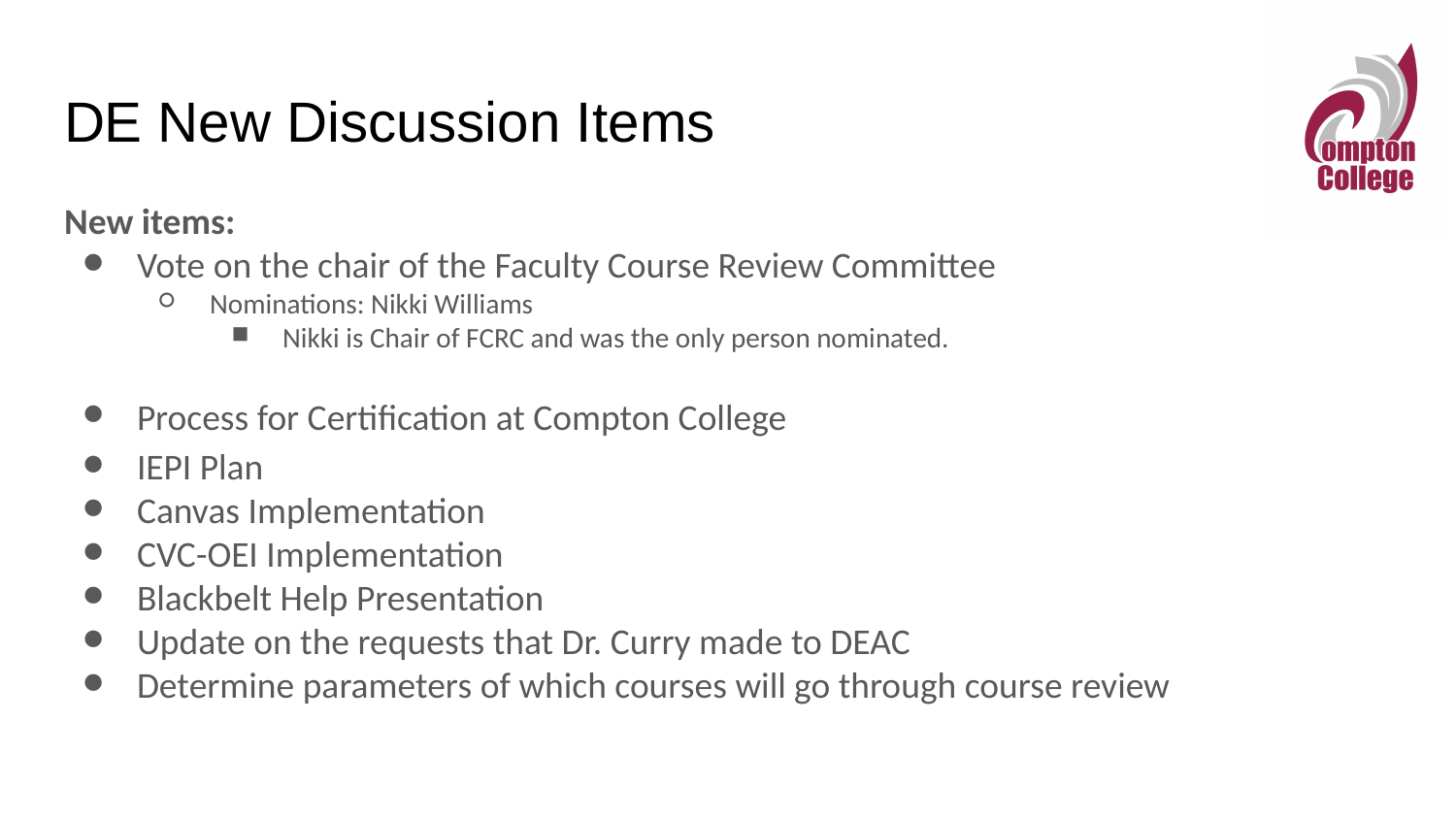

# DE New Discussion Items
New items:
Vote on the chair of the Faculty Course Review Committee
Nominations: Nikki Williams
Nikki is Chair of FCRC and was the only person nominated.
Process for Certification at Compton College
IEPI Plan
Canvas Implementation
CVC-OEI Implementation
Blackbelt Help Presentation
Update on the requests that Dr. Curry made to DEAC
Determine parameters of which courses will go through course review